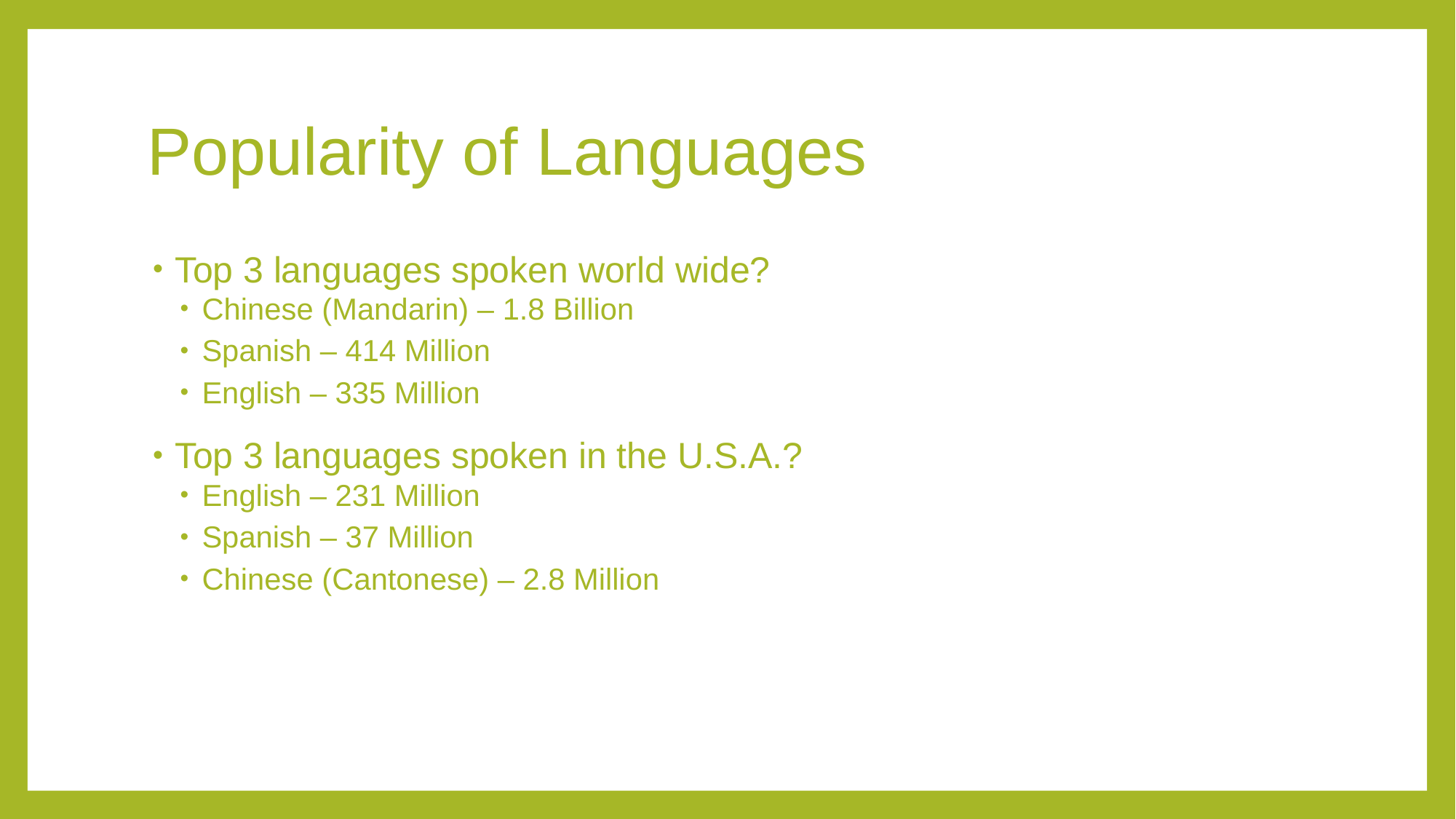

# Popularity of Languages
Top 3 languages spoken world wide?
Chinese (Mandarin) – 1.8 Billion
Spanish – 414 Million
English – 335 Million
Top 3 languages spoken in the U.S.A.?
English – 231 Million
Spanish – 37 Million
Chinese (Cantonese) – 2.8 Million